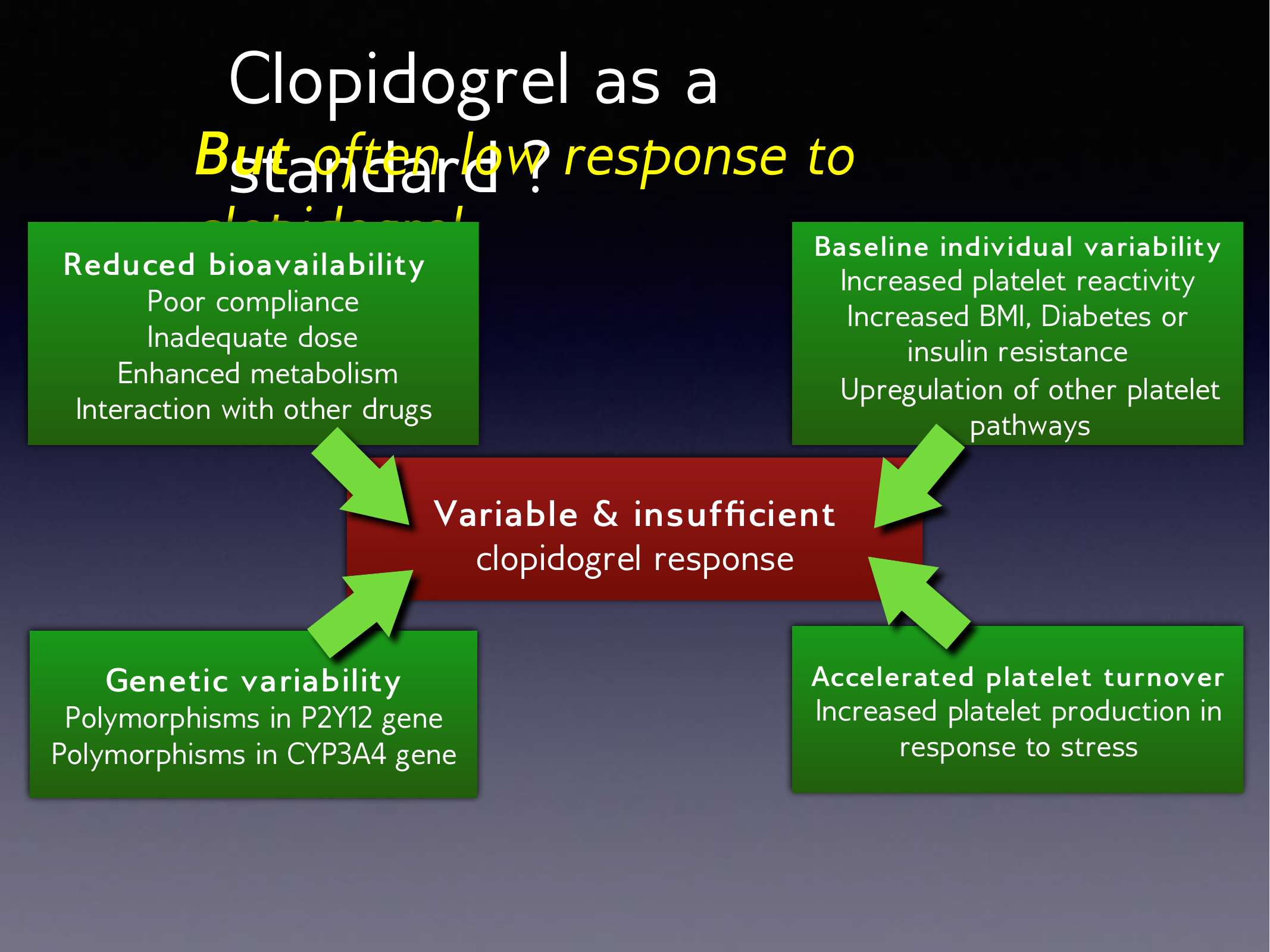

Clopidogrel as a standard ?
But often low response to clopidogrel

Baseline individual variability Increased platelet reactivity Increased BMI, Diabetes or insulin resistance
Upregulation of other platelet pathways
Reduced bioavailability Poor compliance Inadequate dose
Enhanced metabolism Interaction with other drugs

Variable & insufficient
clopidogrel response

Accelerated platelet turnover Increased platelet production in response to stress
Genetic variability Polymorphisms in P2Y12 gene Polymorphisms in CYP3A4 gene